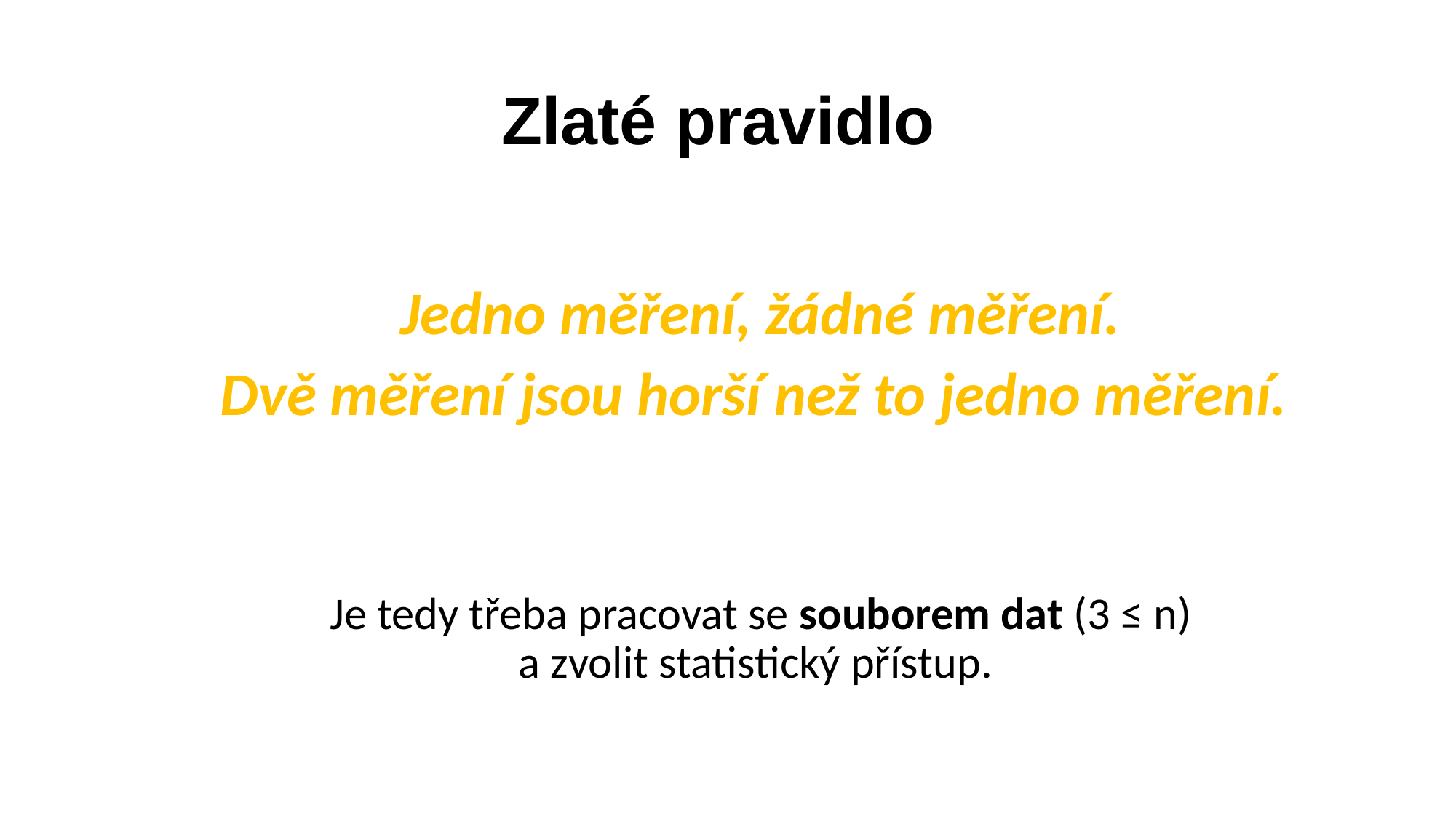

# Zlaté pravidlo
Jedno měření, žádné měření.
Dvě měření jsou horší než to jedno měření.

Je tedy třeba pracovat se souborem dat (3 ≤ n)
a zvolit statistický přístup.